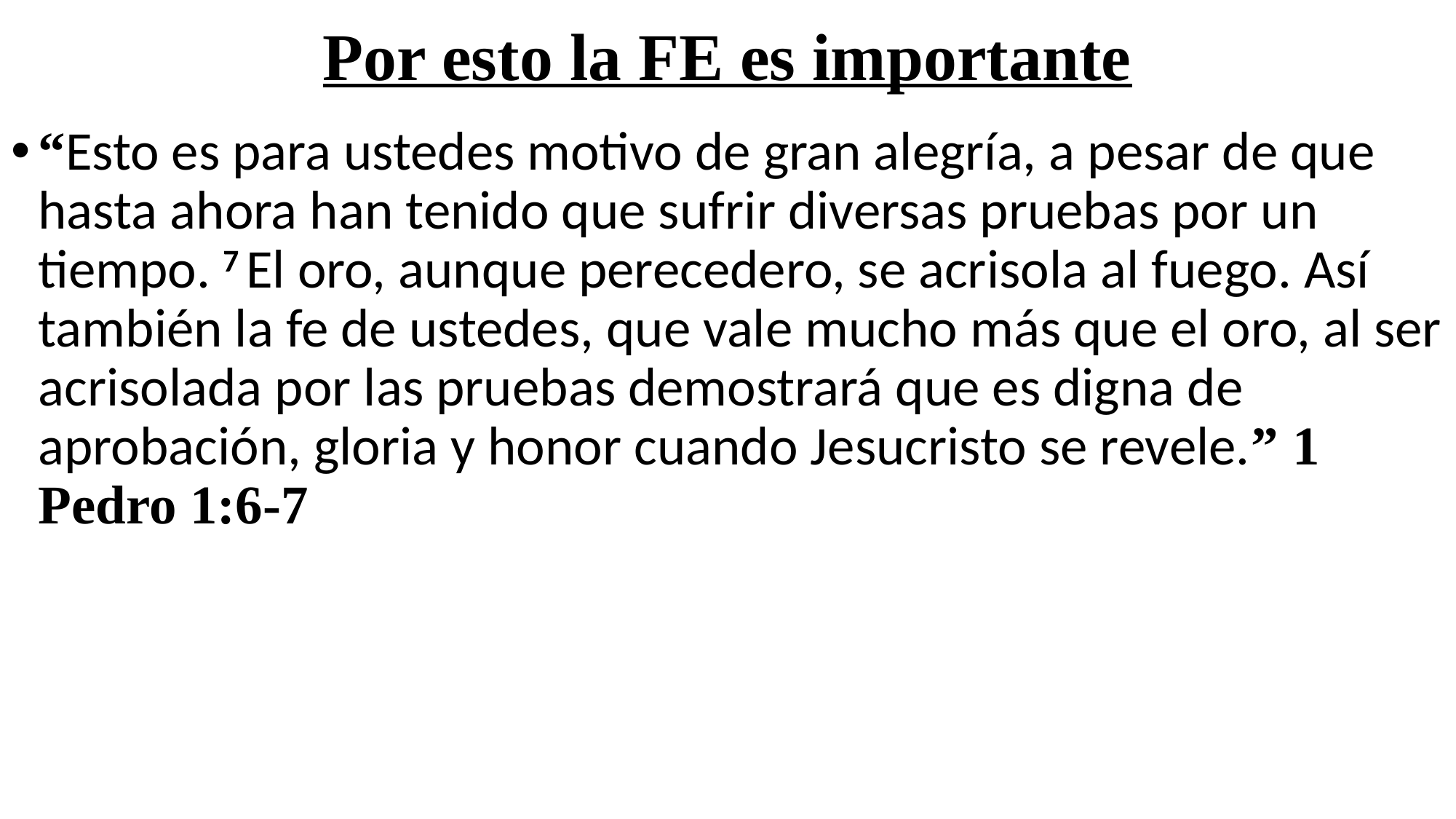

# Por esto la FE es importante
“Esto es para ustedes motivo de gran alegría, a pesar de que hasta ahora han tenido que sufrir diversas pruebas por un tiempo. 7 El oro, aunque perecedero, se acrisola al fuego. Así también la fe de ustedes, que vale mucho más que el oro, al ser acrisolada por las pruebas demostrará que es digna de aprobación, gloria y honor cuando Jesucristo se revele.” 1 Pedro 1:6-7